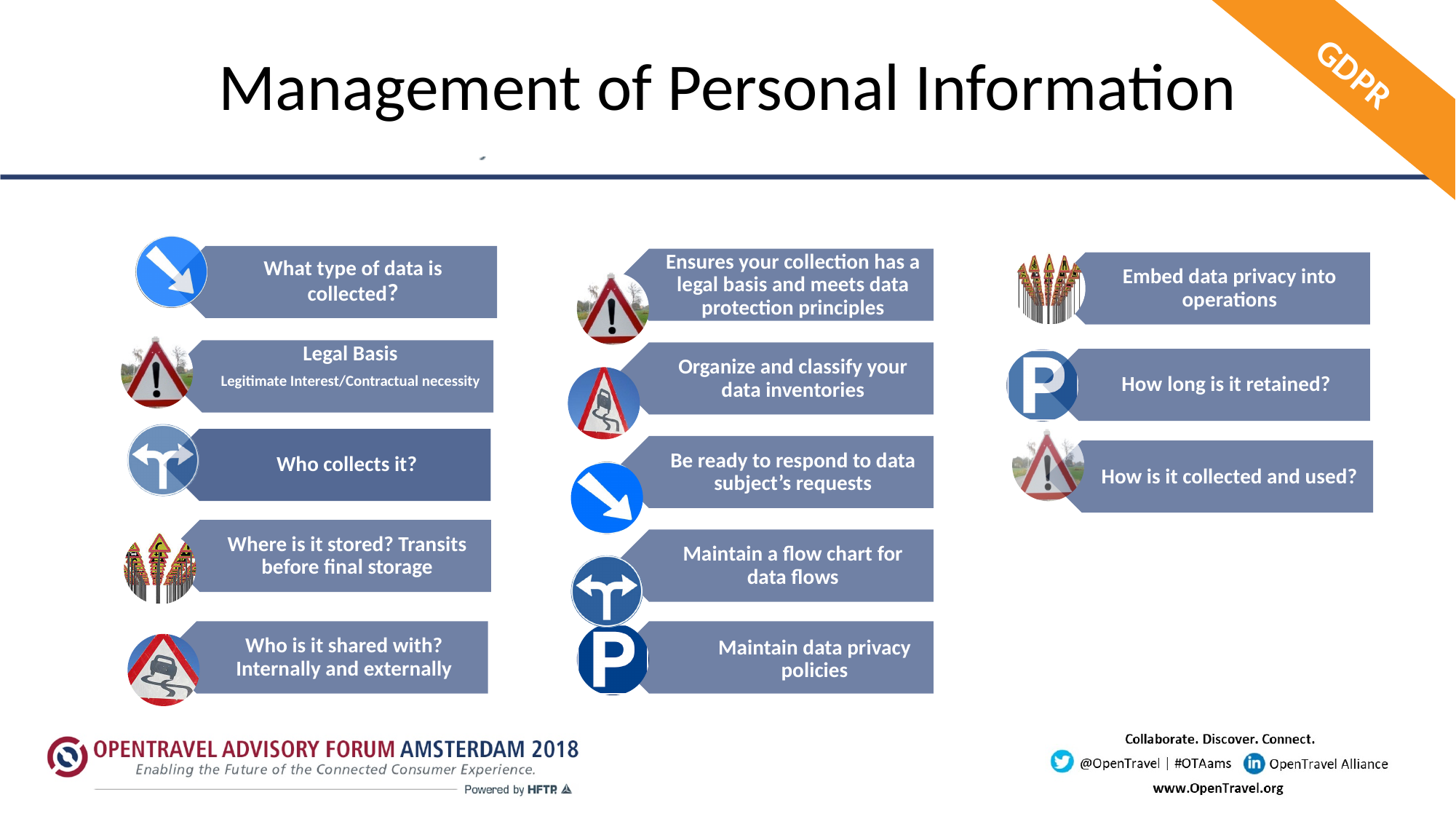

# Management of Personal Information
GDPR

What type of data is collected?

Ensures your collection has a legal basis and meets data protection principles

Embed data privacy into operations

Legal Basis
Legitimate Interest/Contractual necessity

Organize and classify your data inventories

How long is it retained?

Who collects it?

Be ready to respond to data subject’s requests

How is it collected and used?

Where is it stored? Transits before final storage

Maintain a flow chart for data flows

Who is it shared with? Internally and externally

Maintain data privacy policies